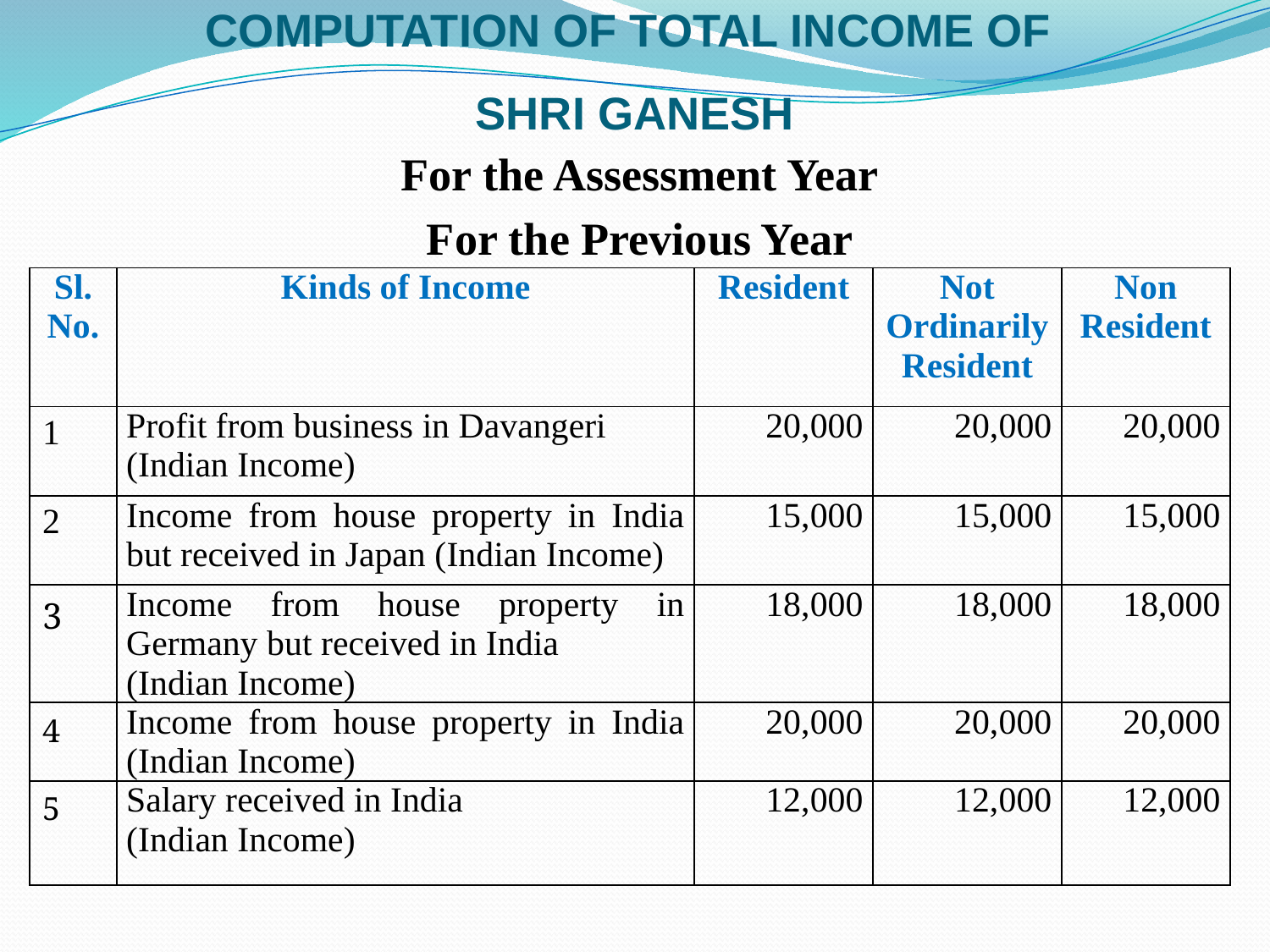

# COMPUTATION OF TOTAL INCOME OF SHRI GANESH
For the Assessment Year
For the Previous Year

| Sl. No. | Kinds of Income | Resident | Not Ordinarily Resident | Non Resident |
| --- | --- | --- | --- | --- |
| 1 | Profit from business in Davangeri (Indian Income) | 20,000 | 20,000 | 20,000 |
| 2 | Income from house property in India but received in Japan (Indian Income) | 15,000 | 15,000 | 15,000 |
| 3 | Income from house property in Germany but received in India (Indian Income) | 18,000 | 18,000 | 18,000 |
| 4 | Income from house property in India (Indian Income) | 20,000 | 20,000 | 20,000 |
| 5 | Salary received in India (Indian Income) | 12,000 | 12,000 | 12,000 |